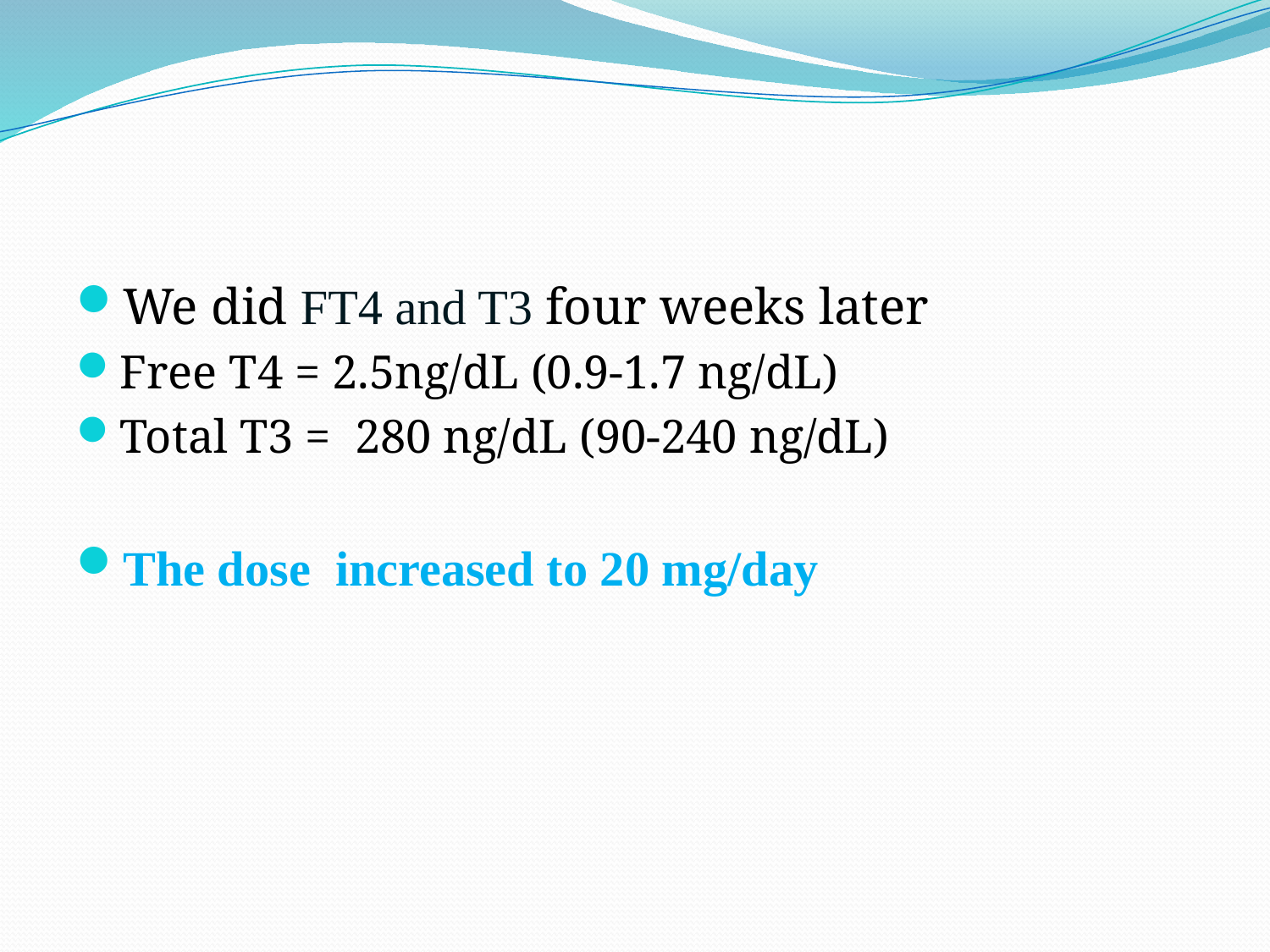

#
We did FT4 and T3 four weeks later
Free T4 = 2.5ng/dL (0.9-1.7 ng/dL)
Total T3 =  280 ng/dL (90-240 ng/dL)

The dose  increased to 20 mg/day